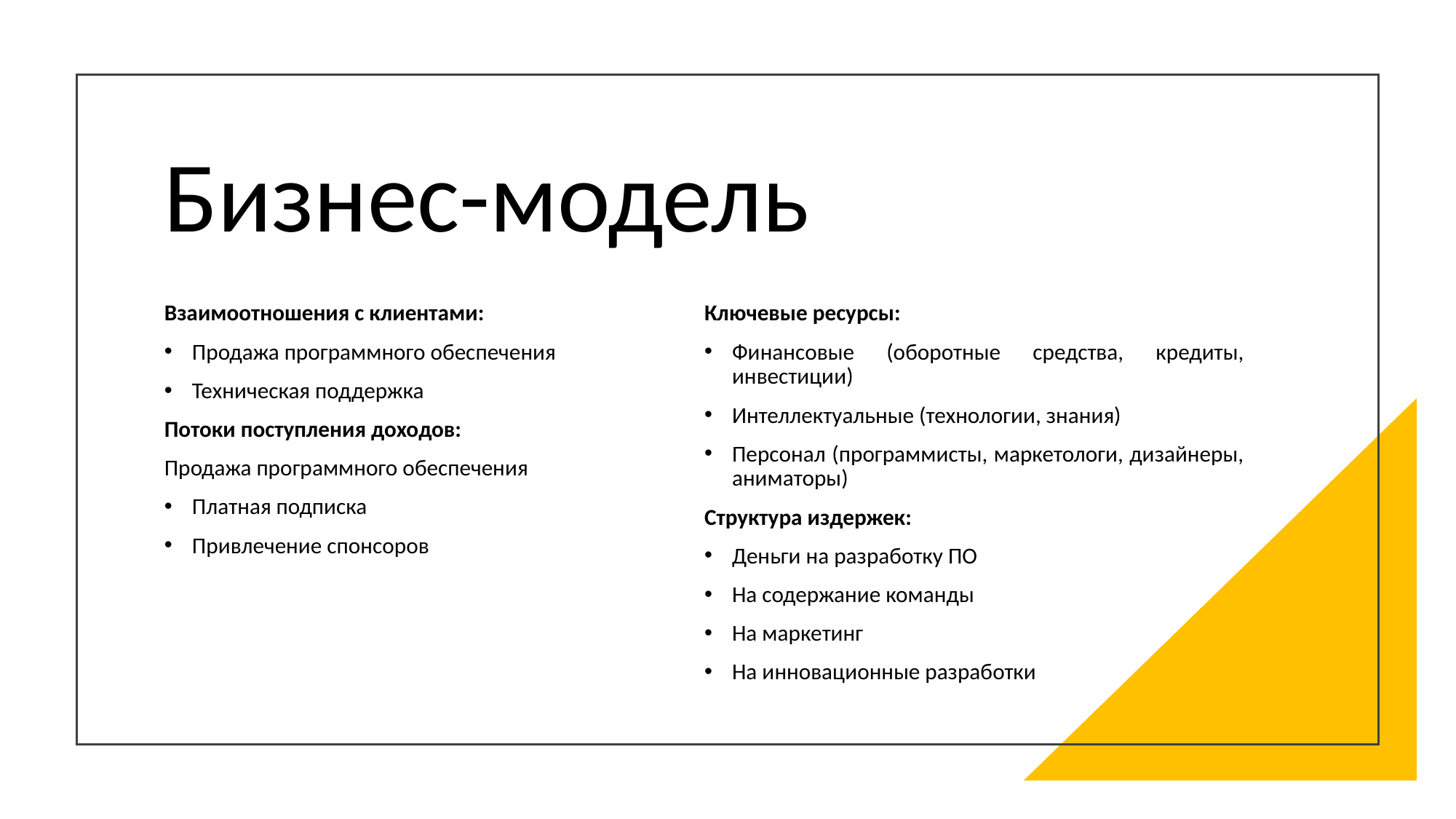

# Бизнес-модель
Взаимоотношения с клиентами:
Продажа программного обеспечения
Техническая поддержка
Потоки поступления доходов:
Продажа программного обеспечения
Платная подписка
Привлечение спонсоров

Ключевые ресурсы:
Финансовые (оборотные средства, кредиты, инвестиции)
Интеллектуальные (технологии, знания)
Персонал (программисты, маркетологи, дизайнеры, аниматоры)
Структура издержек:
Деньги на разработку ПО
На содержание команды
На маркетинг
На инновационные разработки